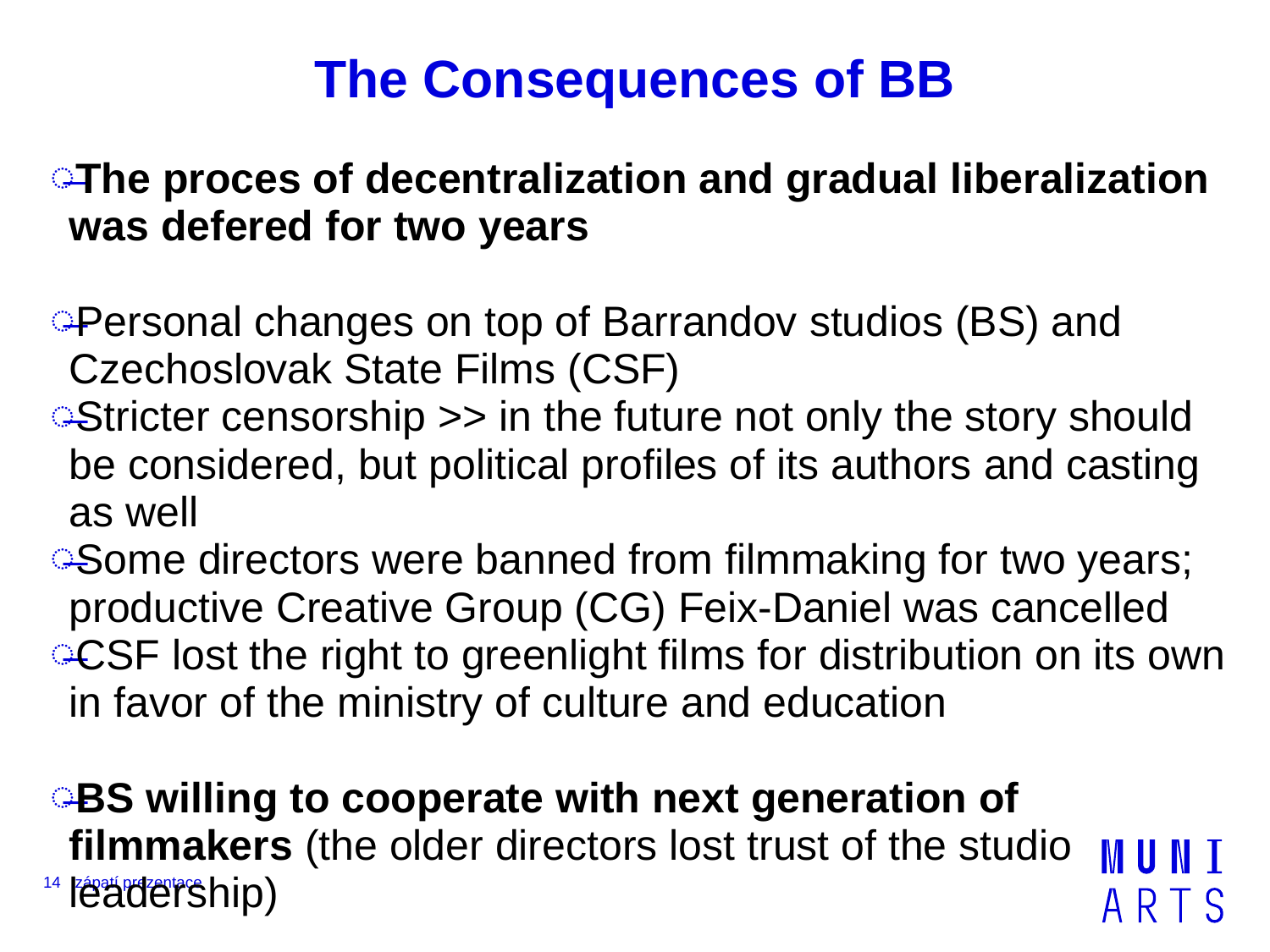

# The Consequences of BB
The proces of decentralization and gradual liberalization was defered for two years

Personal changes on top of Barrandov studios (BS) and Czechoslovak State Films (CSF)
Stricter censorship >> in the future not only the story should be considered, but political profiles of its authors and casting as well
Some directors were banned from filmmaking for two years; productive Creative Group (CG) Feix-Daniel was cancelled
CSF lost the right to greenlight films for distribution on its own in favor of the ministry of culture and education

BS willing to cooperate with next generation of filmmakers (the older directors lost trust of the studio leadership)

14
zápatí prezentace